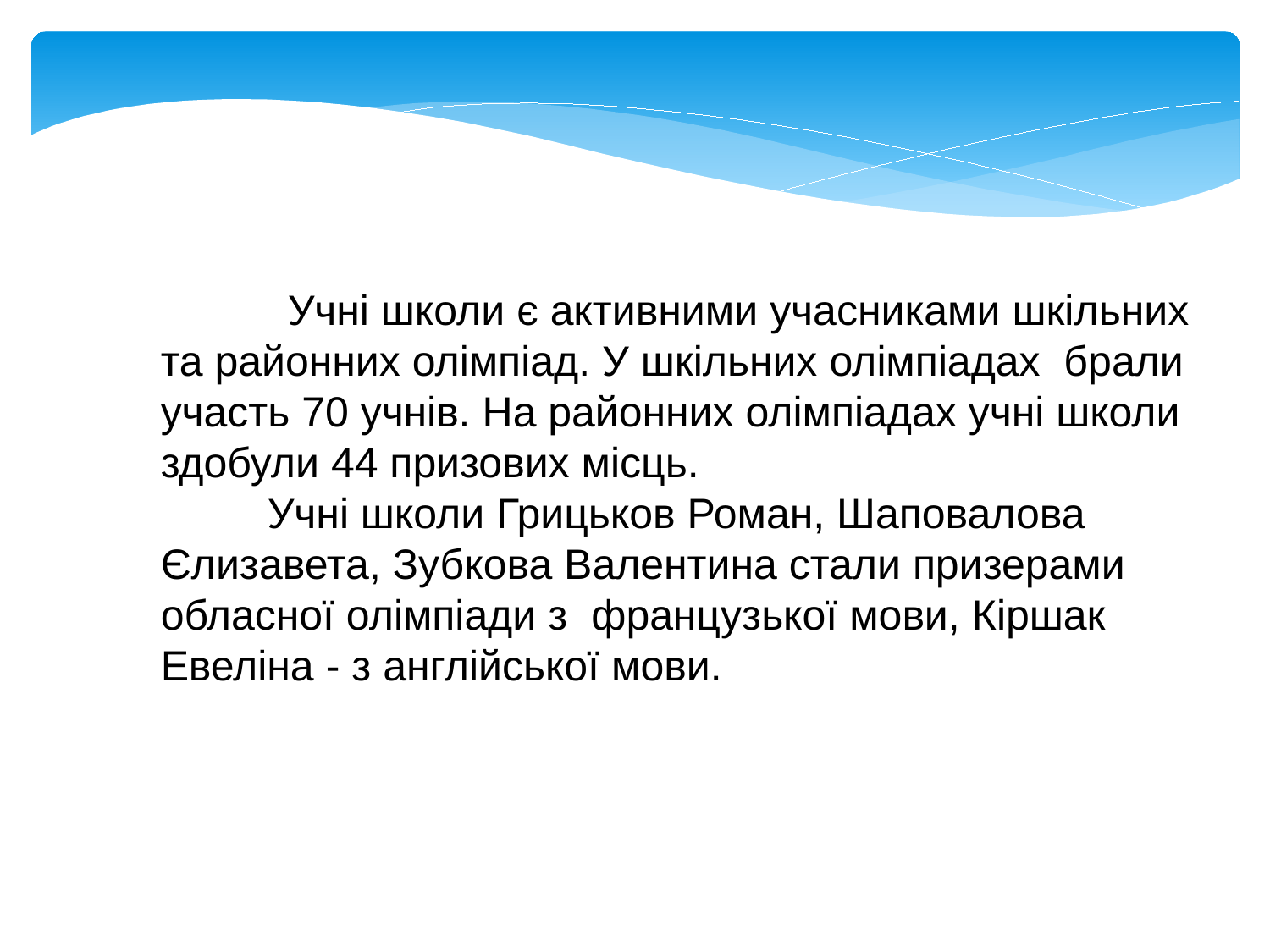

Учні школи є активними учасниками шкільних та районних олімпіад. У шкільних олімпіадах  брали участь 70 учнів. На районних олімпіадах учні школи здобули 44 призових місць.
         Учні школи Грицьков Роман, Шаповалова Єлизавета, Зубкова Валентина стали призерами обласної олімпіади з  французької мови, Кіршак Евеліна - з англійської мови.